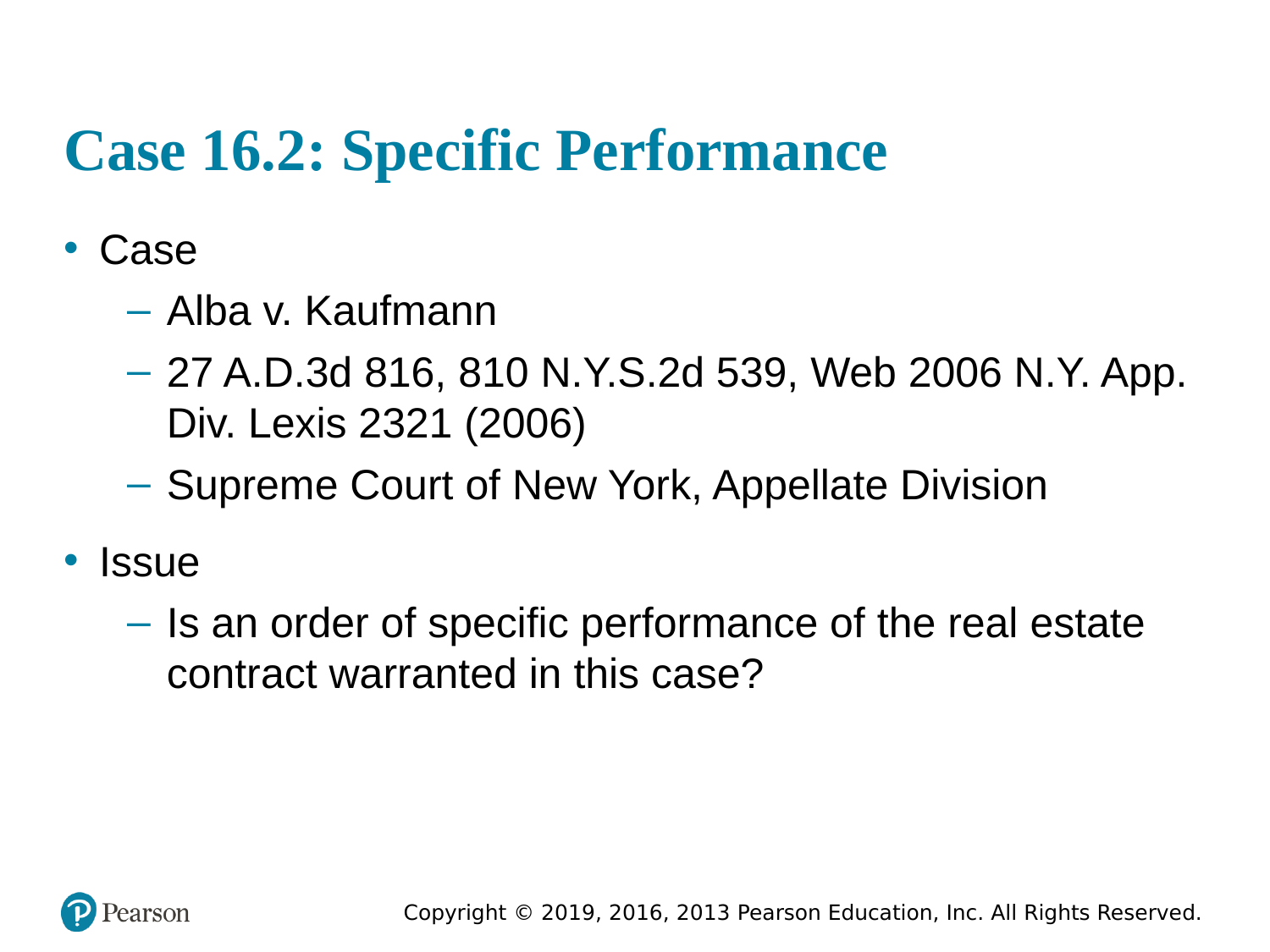

# Case 16.2: Specific Performance
Case
Alba v. Kaufmann
27 A.D.3d 816, 810 N.Y.S.2d 539, Web 2006 N.Y. App. Div. Lexis 2321 (2006)
Supreme Court of New York, Appellate Division
Issue
Is an order of specific performance of the real estate contract warranted in this case?